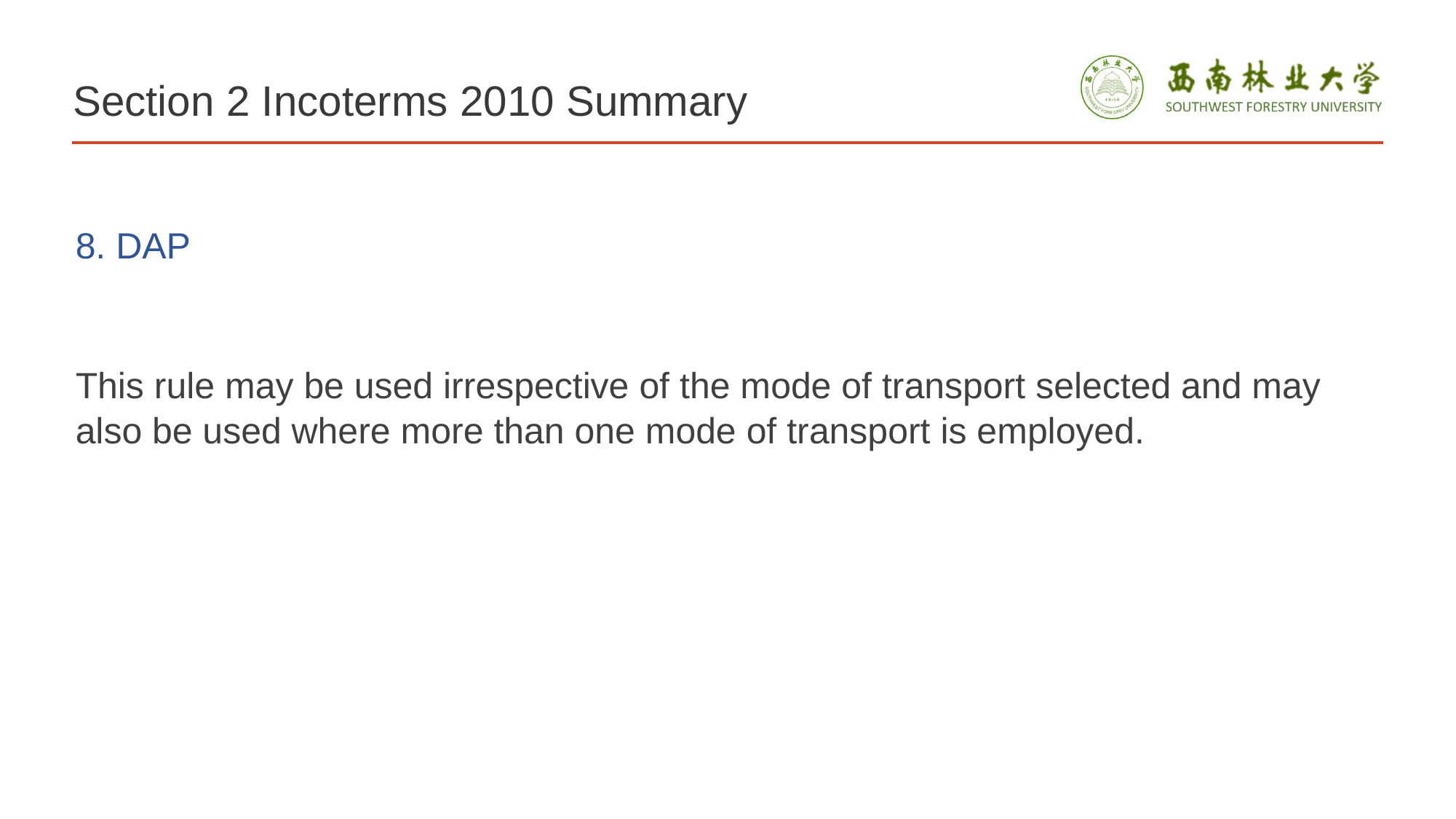

# Section 2 Incoterms 2010 Summary

8. DAP

This rule may be used irrespective of the mode of transport selected and may also be used where more than one mode of transport is employed.